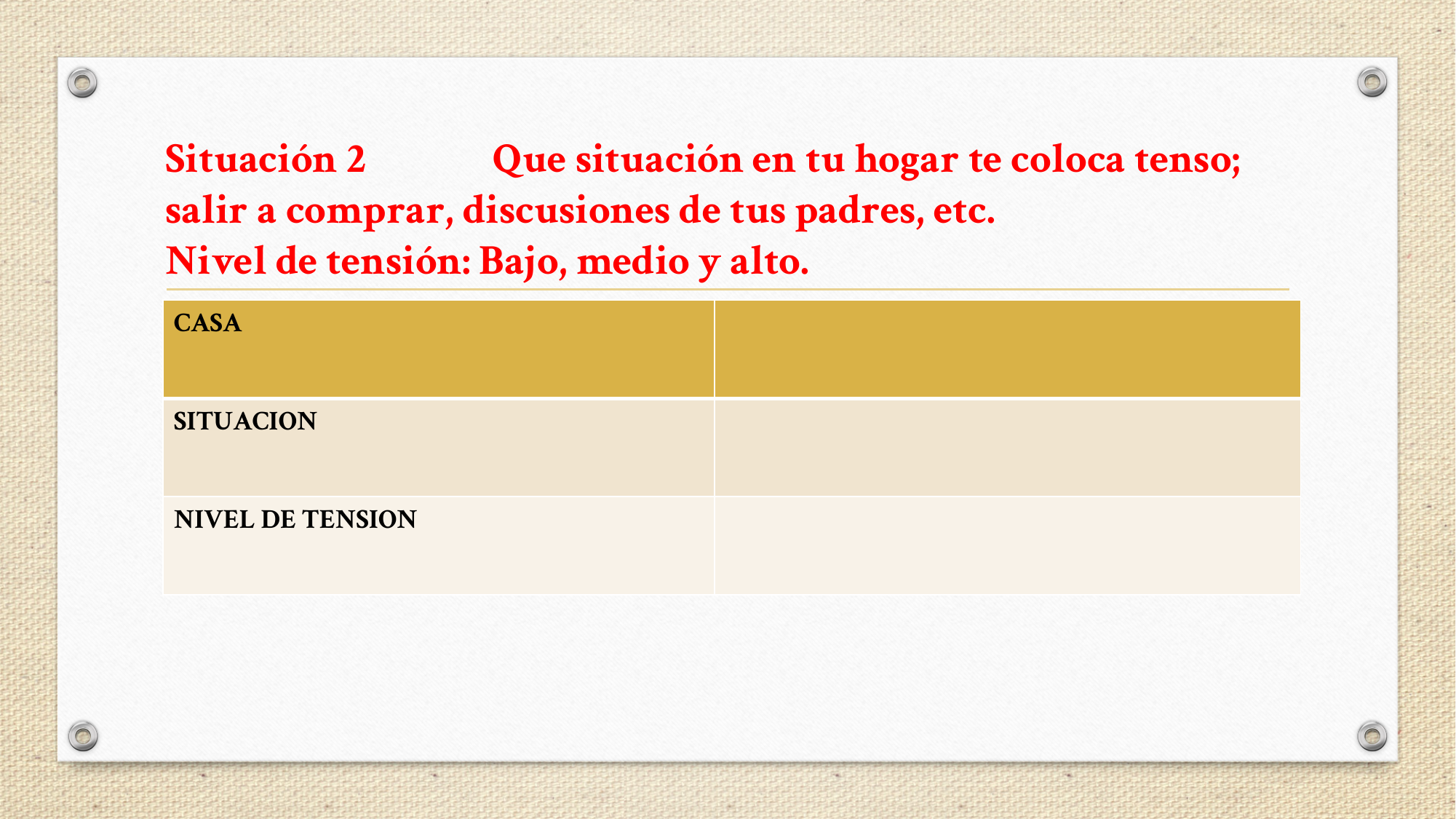

# Situación 2  	Que situación en tu hogar te coloca tenso; salir a comprar, discusiones de tus padres, etc. Nivel de tensión: Bajo, medio y alto.
| CASA |  |
| --- | --- |
| SITUACION |  |
| NIVEL DE TENSION |  |